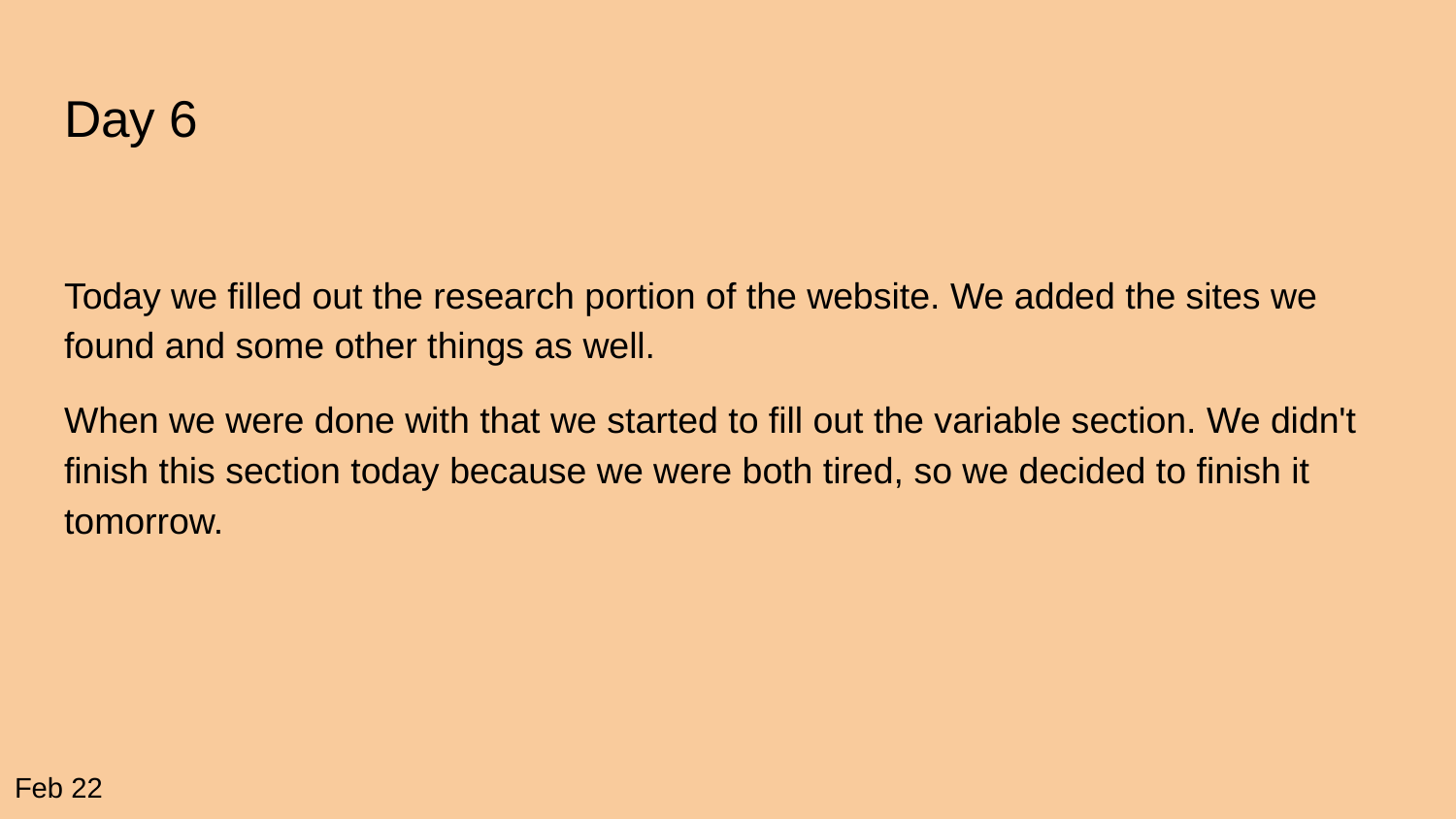

# Day 6

Today we filled out the research portion of the website. We added the sites we found and some other things as well.
When we were done with that we started to fill out the variable section. We didn't finish this section today because we were both tired, so we decided to finish it tomorrow.
Feb 22